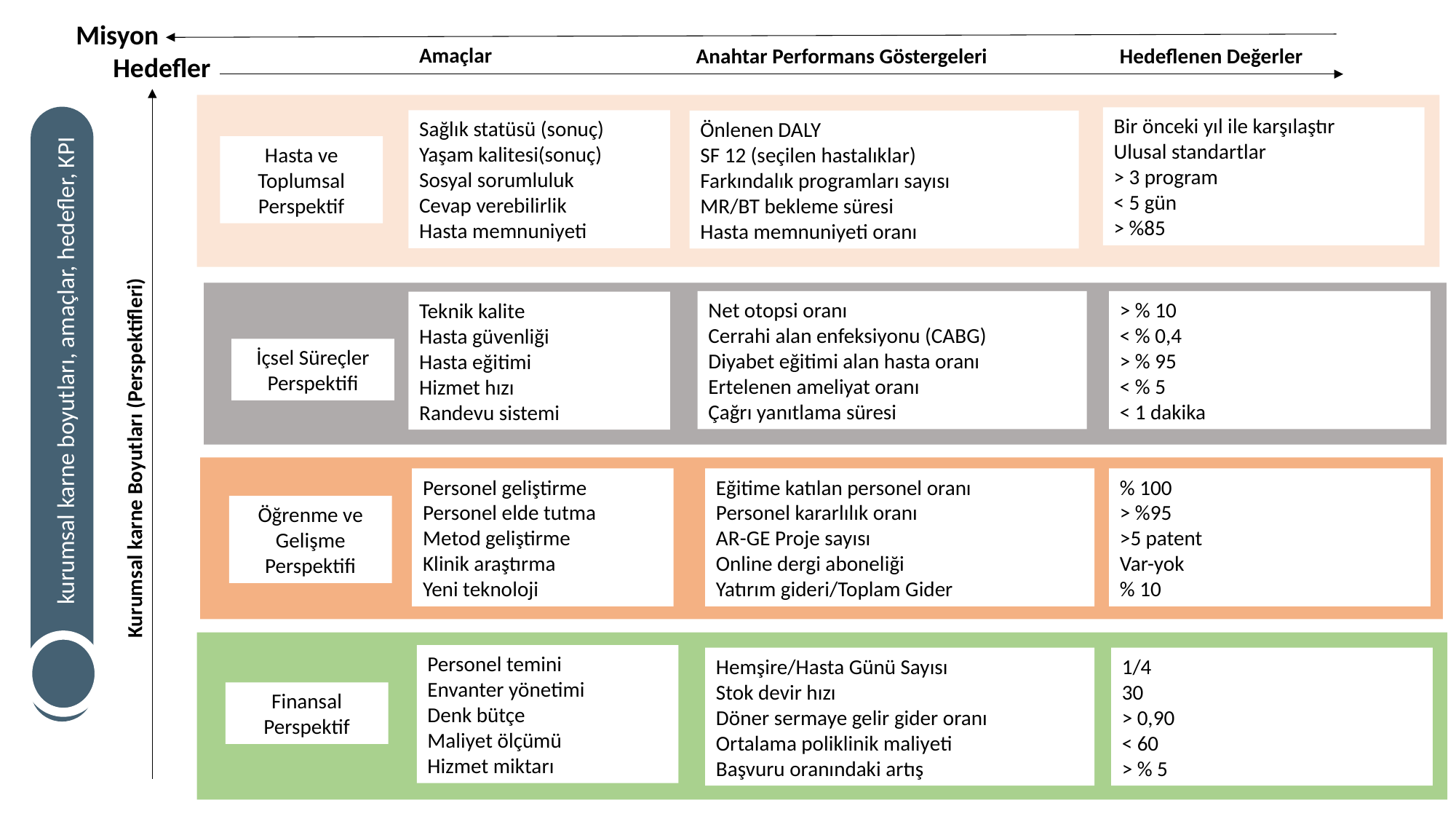

Misyon
      Hedefler
Amaçlar
Anahtar Performans Göstergeleri
Hedeflenen Değerler

Bir önceki yıl ile karşılaştır
Ulusal standartlar
> 3 program
< 5 gün
> %85
Sağlık statüsü (sonuç)
Yaşam kalitesi(sonuç)
Sosyal sorumluluk
Cevap verebilirlik
Hasta memnuniyeti
Önlenen DALY
SF 12 (seçilen hastalıklar)
Farkındalık programları sayısı
MR/BT bekleme süresi
Hasta memnuniyeti oranı
Hasta ve Toplumsal Perspektif

Net otopsi oranı
Cerrahi alan enfeksiyonu (CABG)
Diyabet eğitimi alan hasta oranı
Ertelenen ameliyat oranı
Çağrı yanıtlama süresi
> % 10
< % 0,4
> % 95
< % 5
< 1 dakika
Teknik kalite
Hasta güvenliği
Hasta eğitimi
Hizmet hızı
Randevu sistemi
İçsel Süreçler Perspektifi
              kurumsal karne boyutları, amaçlar, hedefler, KPI
Kurumsal karne Boyutları (Perspektifleri)

Eğitime katılan personel oranı
Personel kararlılık oranı
AR-GE Proje sayısı
Online dergi aboneliği
Yatırım gideri/Toplam Gider
% 100
> %95
>5 patent
Var-yok
% 10
Personel geliştirme
Personel elde tutma
Metod geliştirme
Klinik araştırma
Yeni teknoloji
Öğrenme ve Gelişme Perspektifi

Personel temini
Envanter yönetimi
Denk bütçe
Maliyet ölçümü
Hizmet miktarı
Hemşire/Hasta Günü Sayısı
Stok devir hızı
Döner sermaye gelir gider oranı
Ortalama poliklinik maliyeti
Başvuru oranındaki artış
1/4
30
> 0,90
< 60
> % 5
Finansal Perspektif